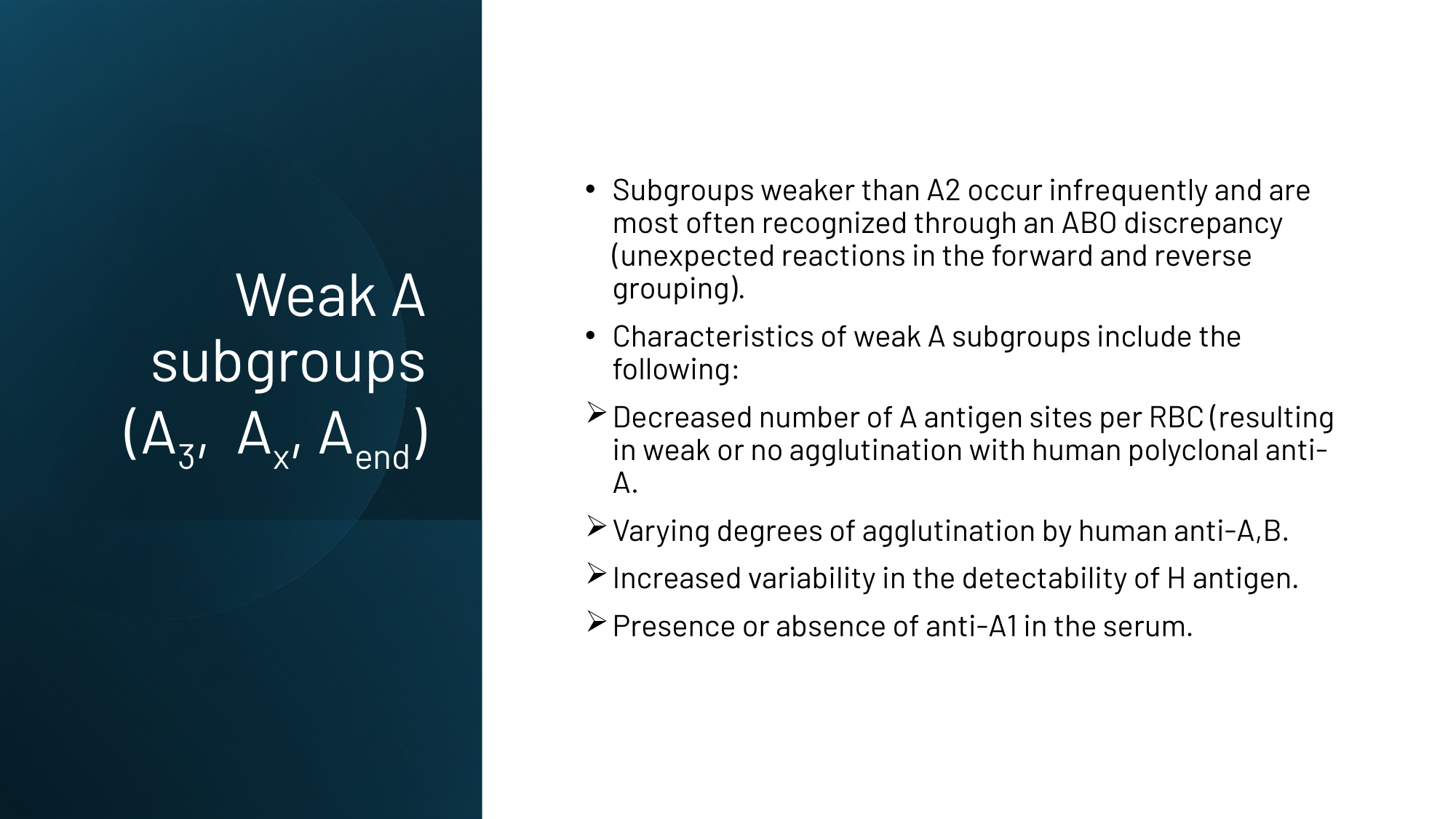

# Weak A subgroups (A3,  Ax, Aend)
Subgroups weaker than A2 occur infrequently and are most often recognized through an ABO discrepancy (unexpected reactions in the forward and reverse grouping).
Characteristics of weak A subgroups include the following:
Decreased number of A antigen sites per RBC (resulting in weak or no agglutination with human polyclonal anti-A.
Varying degrees of agglutination by human anti-A,B.
Increased variability in the detectability of H antigen.
Presence or absence of anti-A1 in the serum.